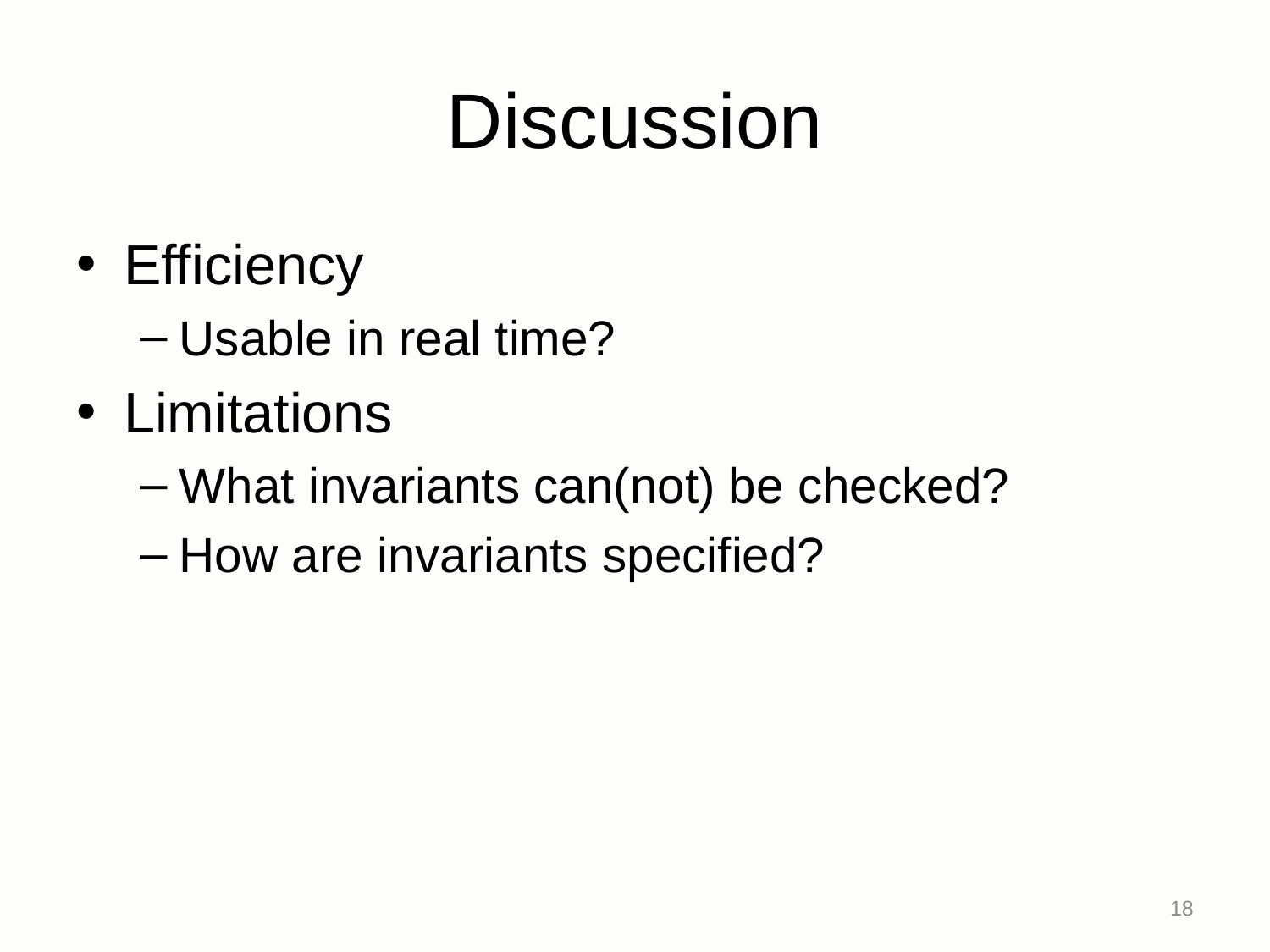

# Discussion
Efficiency
Usable in real time?
Limitations
What invariants can(not) be checked?
How are invariants specified?

18